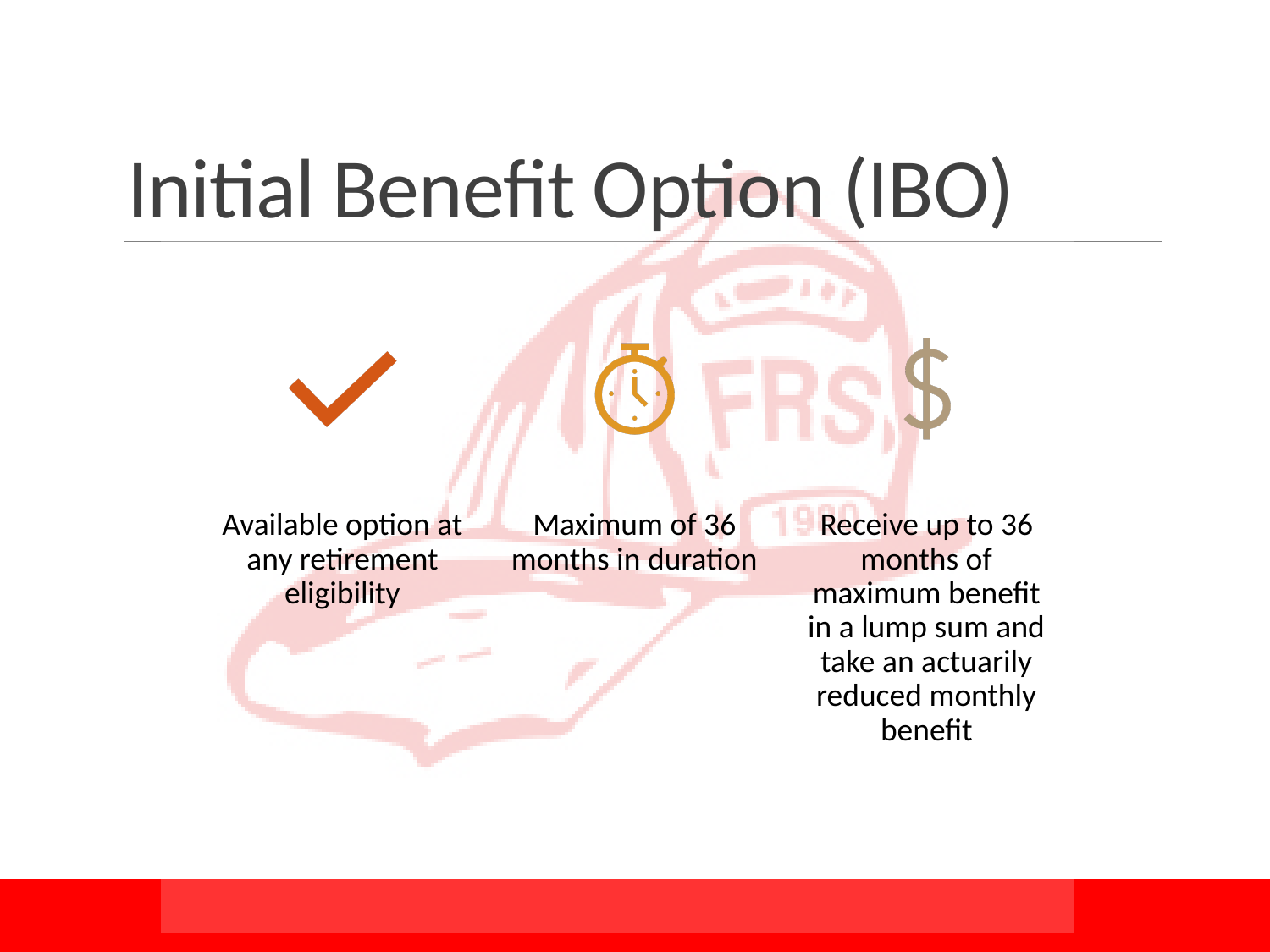

# Initial Benefit Option (IBO)
Available option at any retirement eligibility
Maximum of 36 months in duration
Receive up to 36 months of maximum benefit in a lump sum and take an actuarily reduced monthly benefit